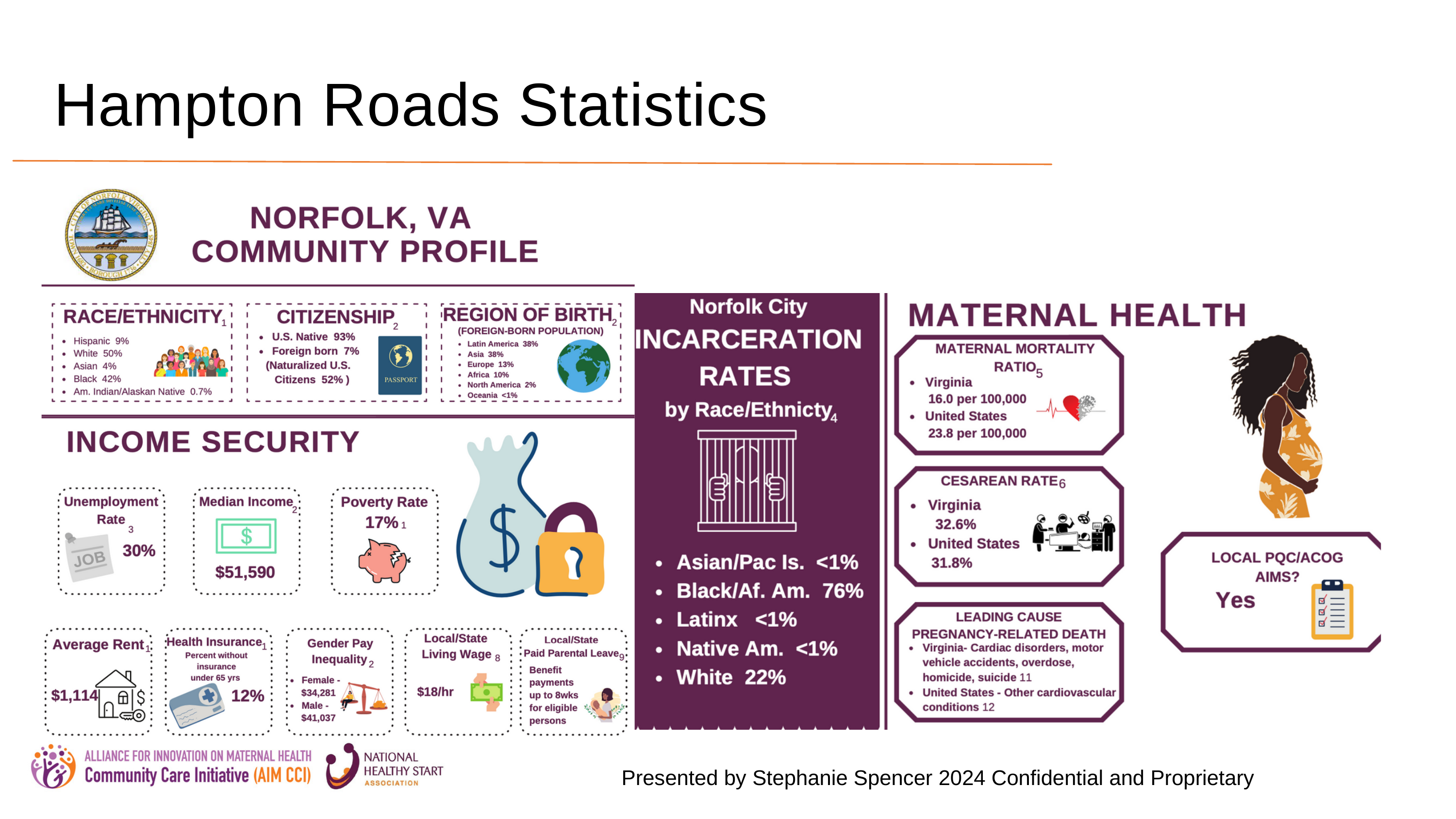

Hampton Roads Statistics

Presented by Stephanie Spencer 2024 Confidential and Proprietary